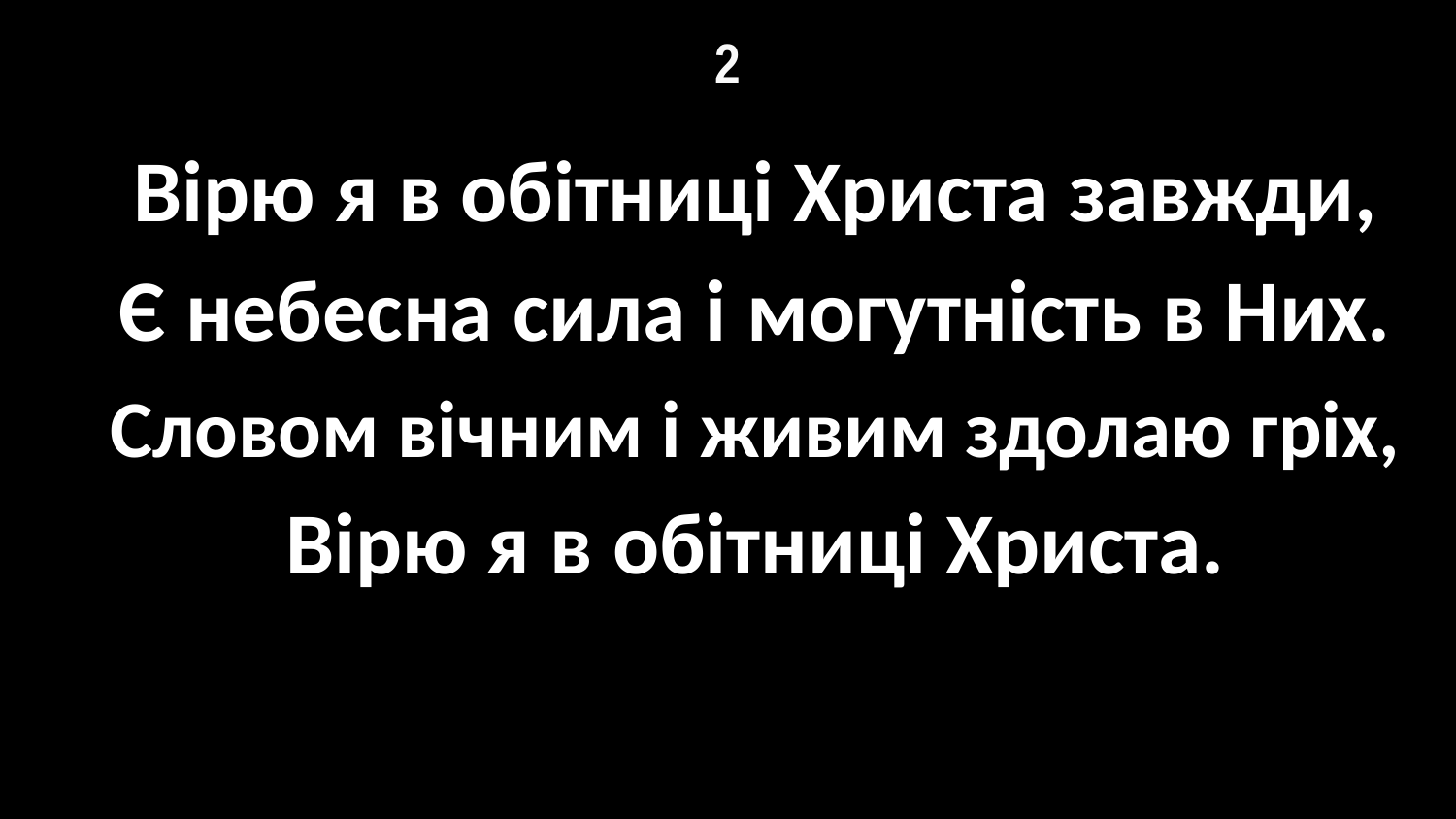

# 2
	Вірю я в обітниці Христа завжди,
	Є небесна сила і могутність в Них.
	Словом вічним і живим здолаю гріх,
	Вірю я в обітниці Христа.